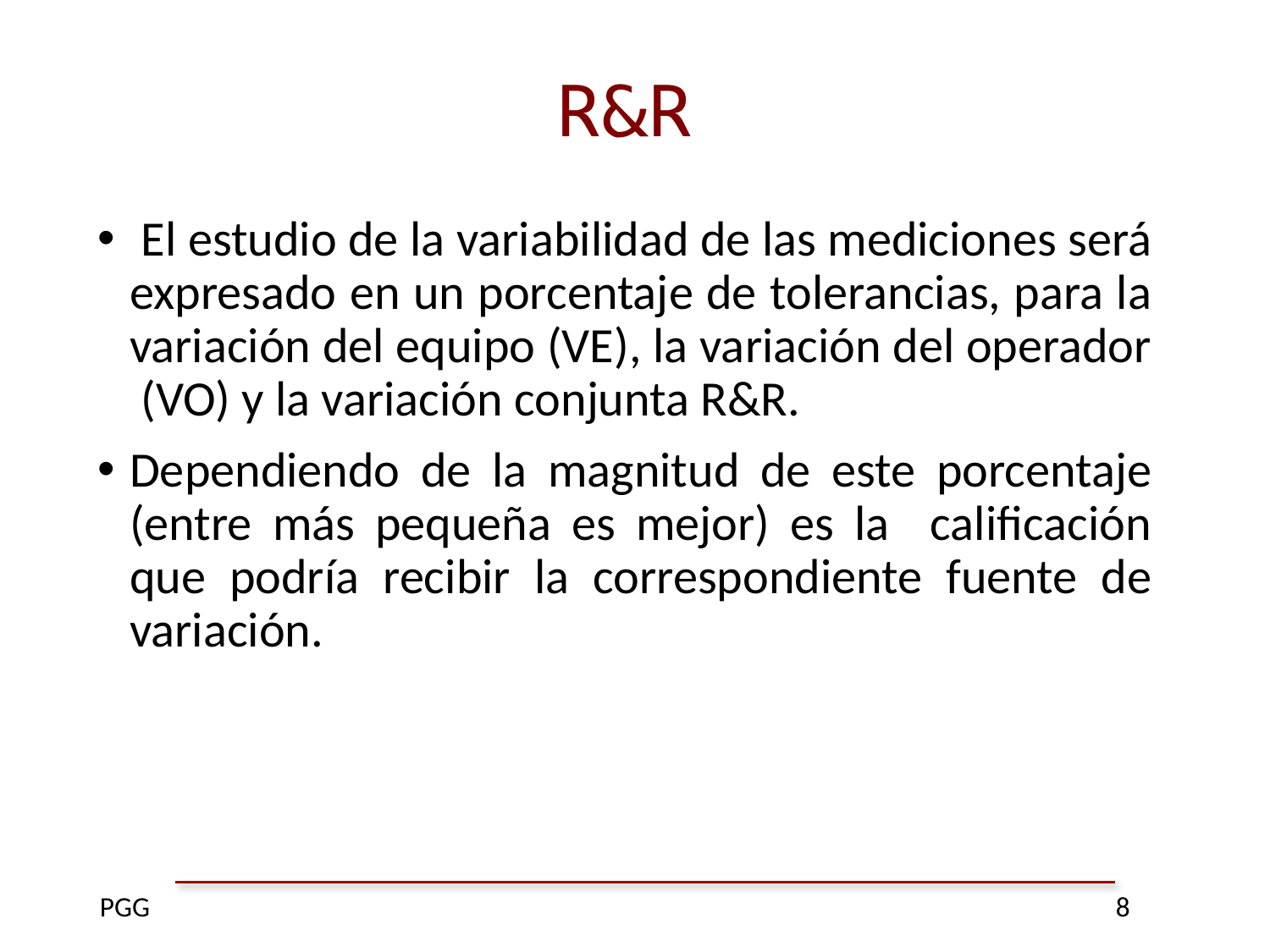

R&R
 El estudio de la variabilidad de las mediciones será expresado en un porcentaje de tolerancias, para la variación del equipo (VE), la variación del operador  (VO) y la variación conjunta R&R.
Dependiendo de la magnitud de este porcentaje (entre más pequeña es mejor) es la  calificación que podría recibir la correspondiente fuente de variación.